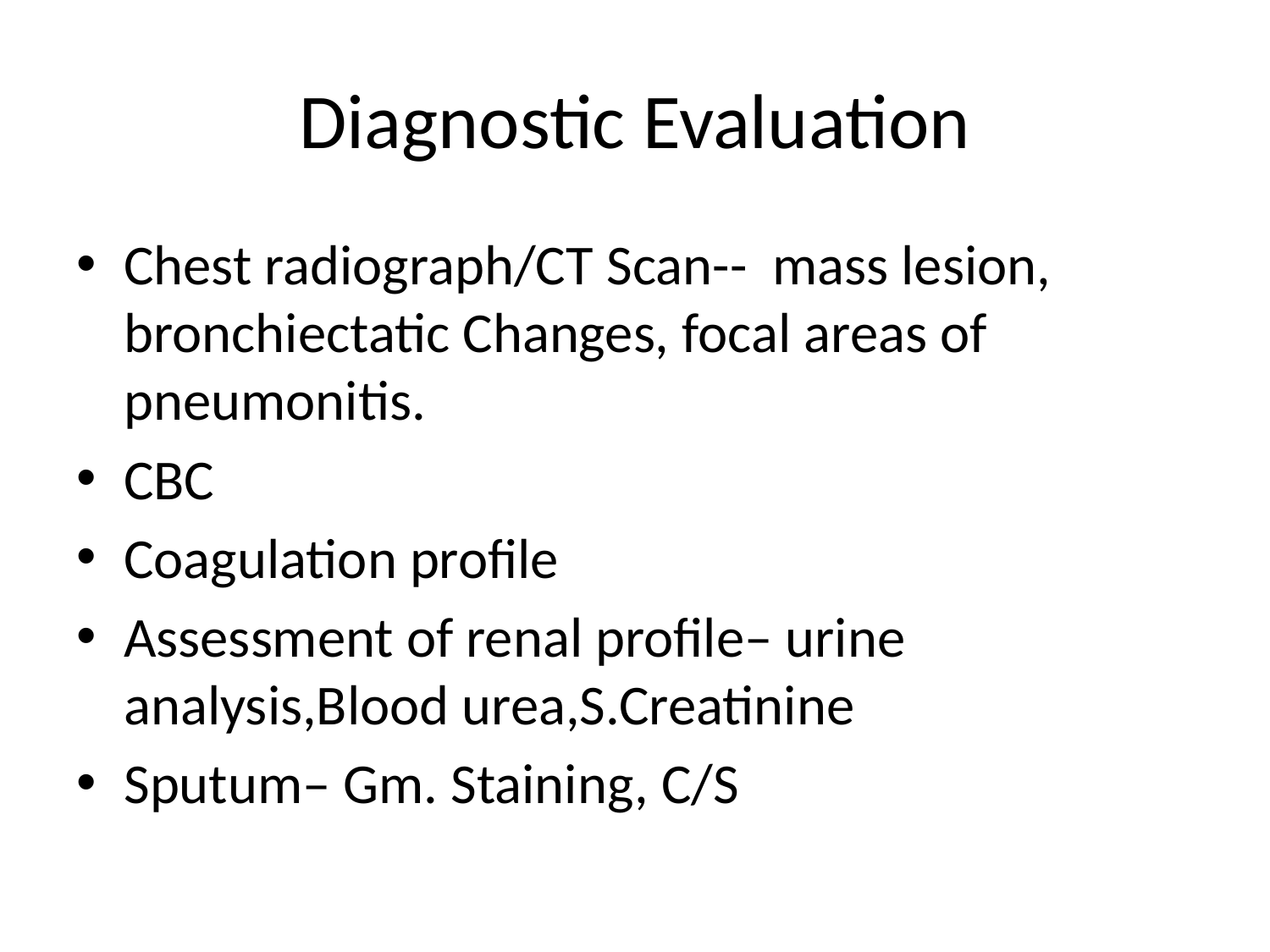

# Diagnostic Evaluation
Chest radiograph/CT Scan--  mass lesion, bronchiectatic Changes, focal areas of pneumonitis.
CBC
Coagulation profile
Assessment of renal profile– urine analysis,Blood urea,S.Creatinine
Sputum– Gm. Staining, C/S